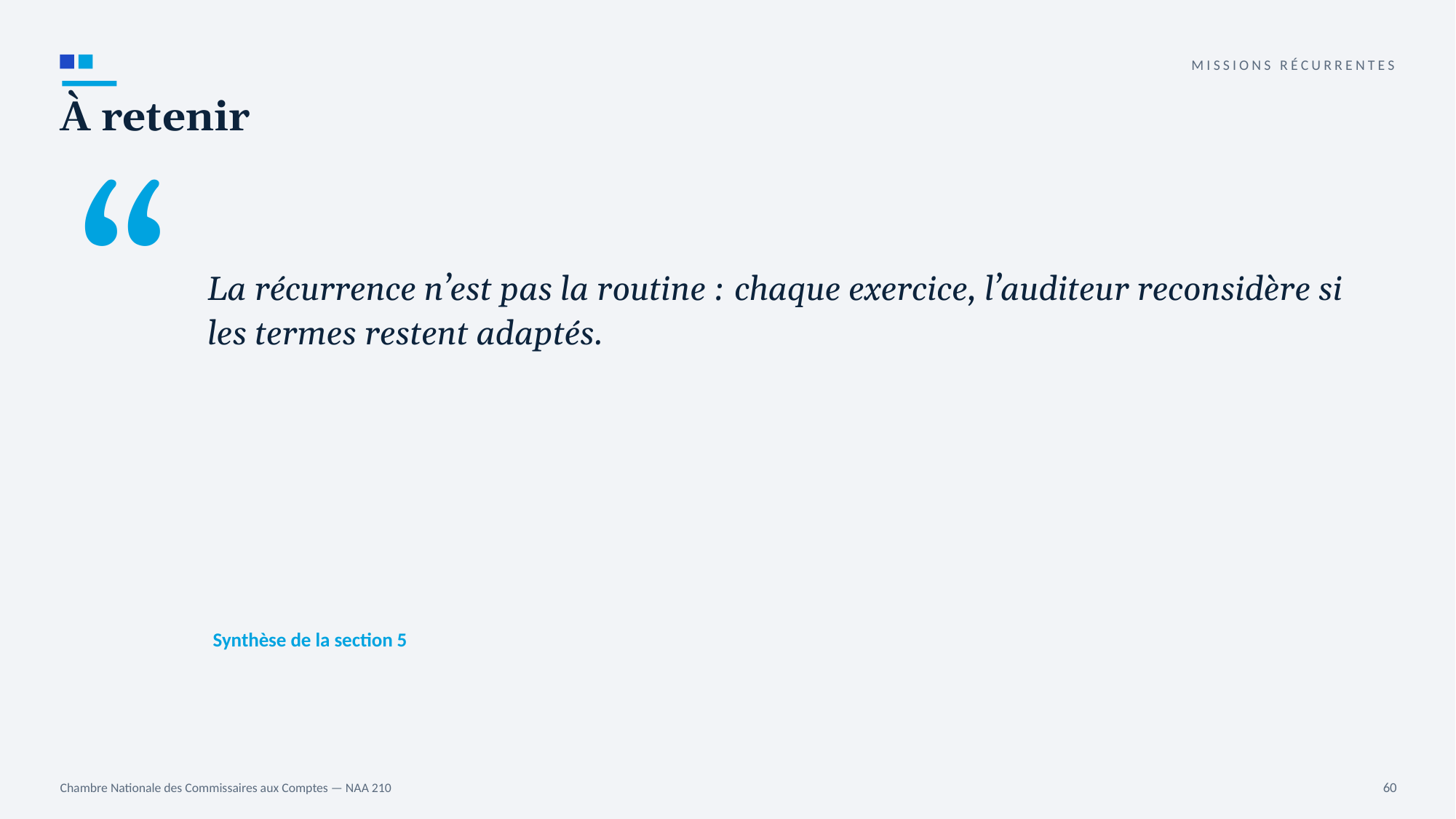

MISSIONS RÉCURRENTES

À retenir
“
La récurrence n’est pas la routine : chaque exercice, l’auditeur reconsidère si les termes restent adaptés.
Synthèse de la section 5
Chambre Nationale des Commissaires aux Comptes — NAA 210
60